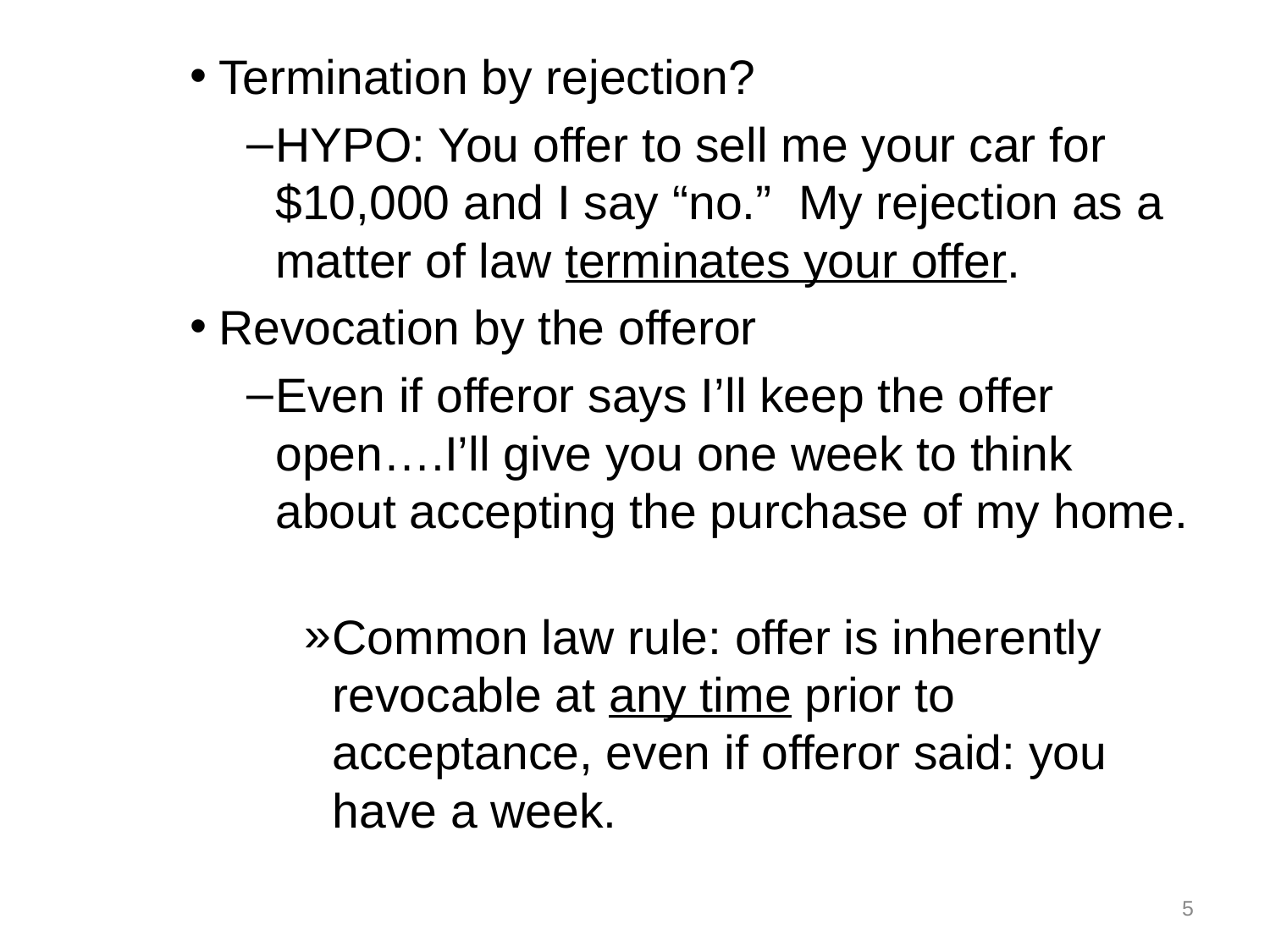

Termination by rejection?
HYPO: You offer to sell me your car for $10,000 and I say “no.”  My rejection as a matter of law terminates your offer.
Revocation by the offeror
Even if offeror says I’ll keep the offer open….I’ll give you one week to think about accepting the purchase of my home.
Common law rule: offer is inherently revocable at any time prior to acceptance, even if offeror said: you have a week.

5